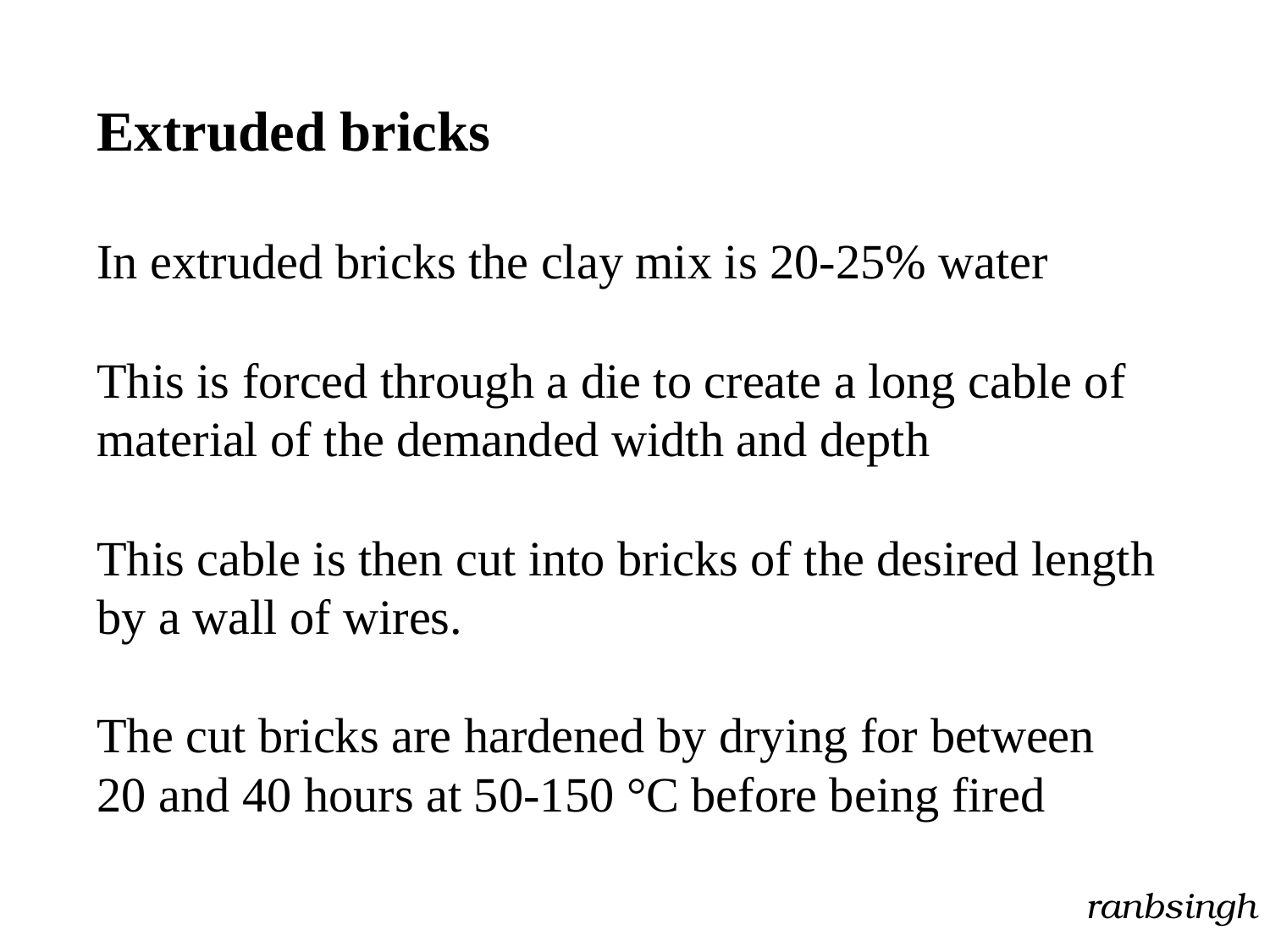

Extruded bricks

In extruded bricks the clay mix is 20-25% water

This is forced through a die to create a long cable of material of the demanded width and depth

This cable is then cut into bricks of the desired length by a wall of wires.

The cut bricks are hardened by drying for between
20 and 40 hours at 50-150 °C before being fired
ranbsingh